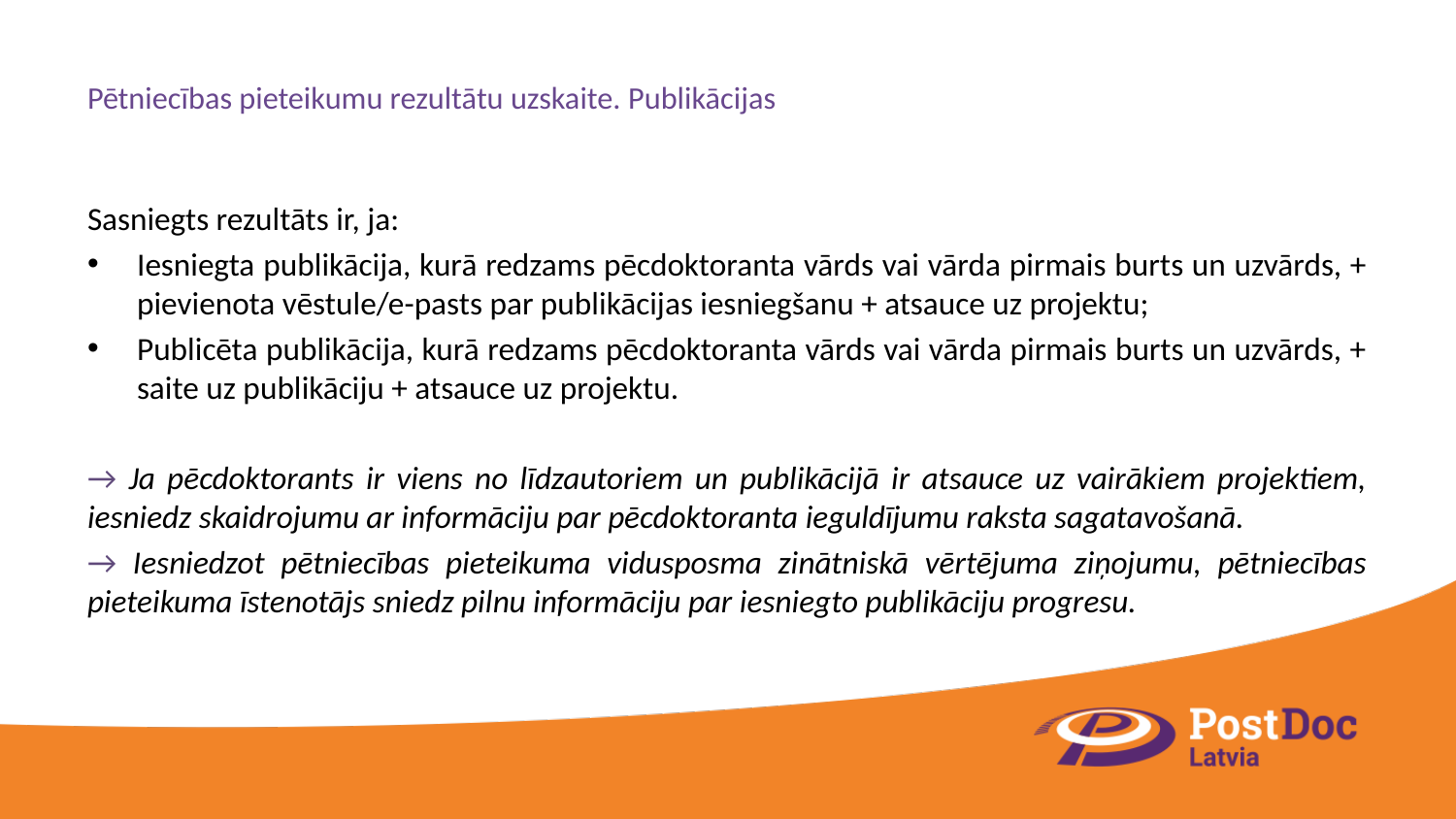

# Pētniecības pieteikumu rezultātu uzskaite. Publikācijas
Sasniegts rezultāts ir, ja:
Iesniegta publikācija, kurā redzams pēcdoktoranta vārds vai vārda pirmais burts un uzvārds, + pievienota vēstule/e-pasts par publikācijas iesniegšanu + atsauce uz projektu;
Publicēta publikācija, kurā redzams pēcdoktoranta vārds vai vārda pirmais burts un uzvārds, + saite uz publikāciju + atsauce uz projektu.

→ Ja pēcdoktorants ir viens no līdzautoriem un publikācijā ir atsauce uz vairākiem projektiem, iesniedz skaidrojumu ar informāciju par pēcdoktoranta ieguldījumu raksta sagatavošanā.
→ Iesniedzot pētniecības pieteikuma vidusposma zinātniskā vērtējuma ziņojumu, pētniecības pieteikuma īstenotājs sniedz pilnu informāciju par iesniegto publikāciju progresu.